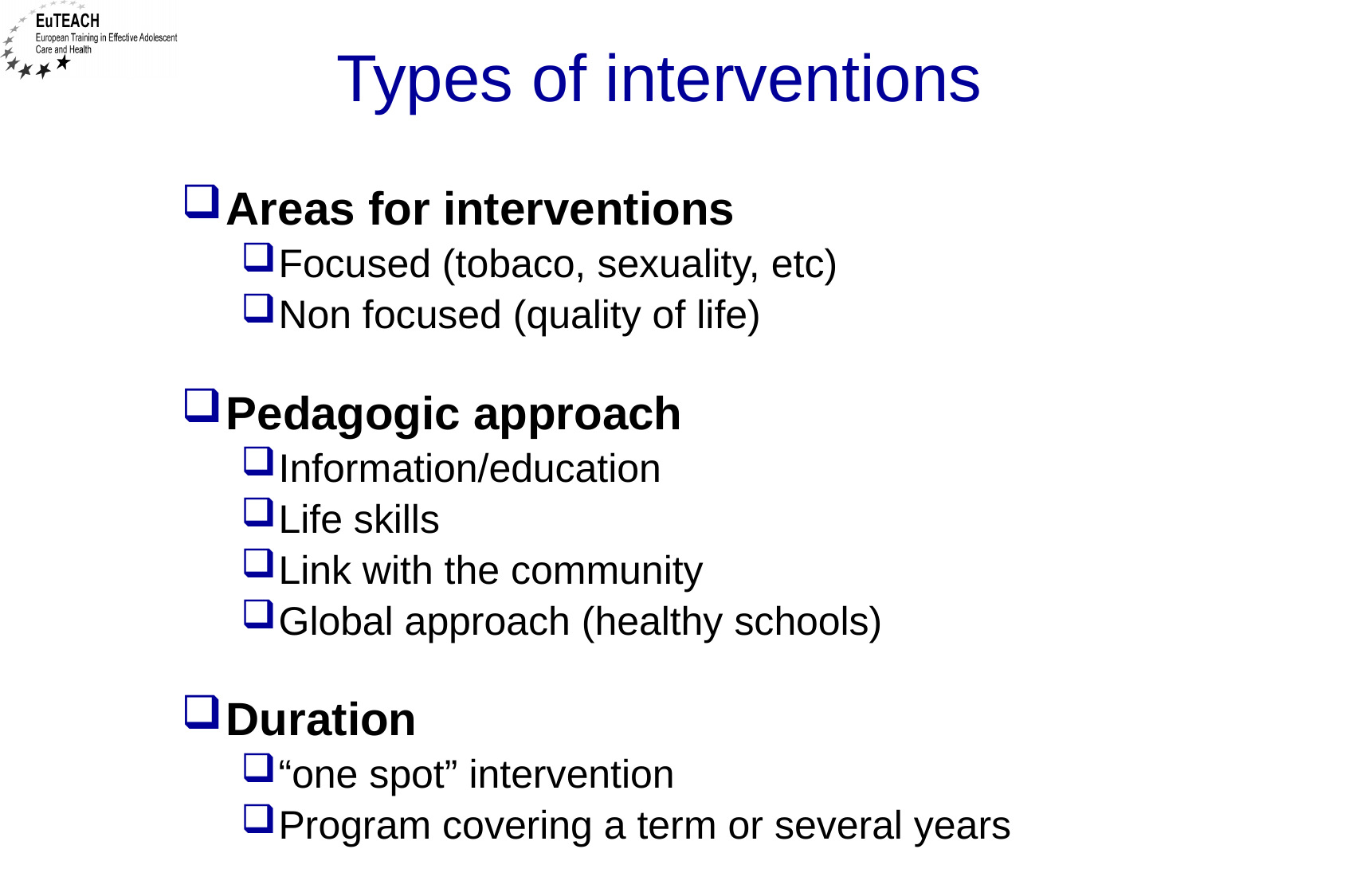

# Types of interventions
Areas for interventions
Focused (tobaco, sexuality, etc)
Non focused (quality of life)
Pedagogic approach
Information/education
Life skills
Link with the community
Global approach (healthy schools)
Duration
“one spot” intervention
Program covering a term or several years